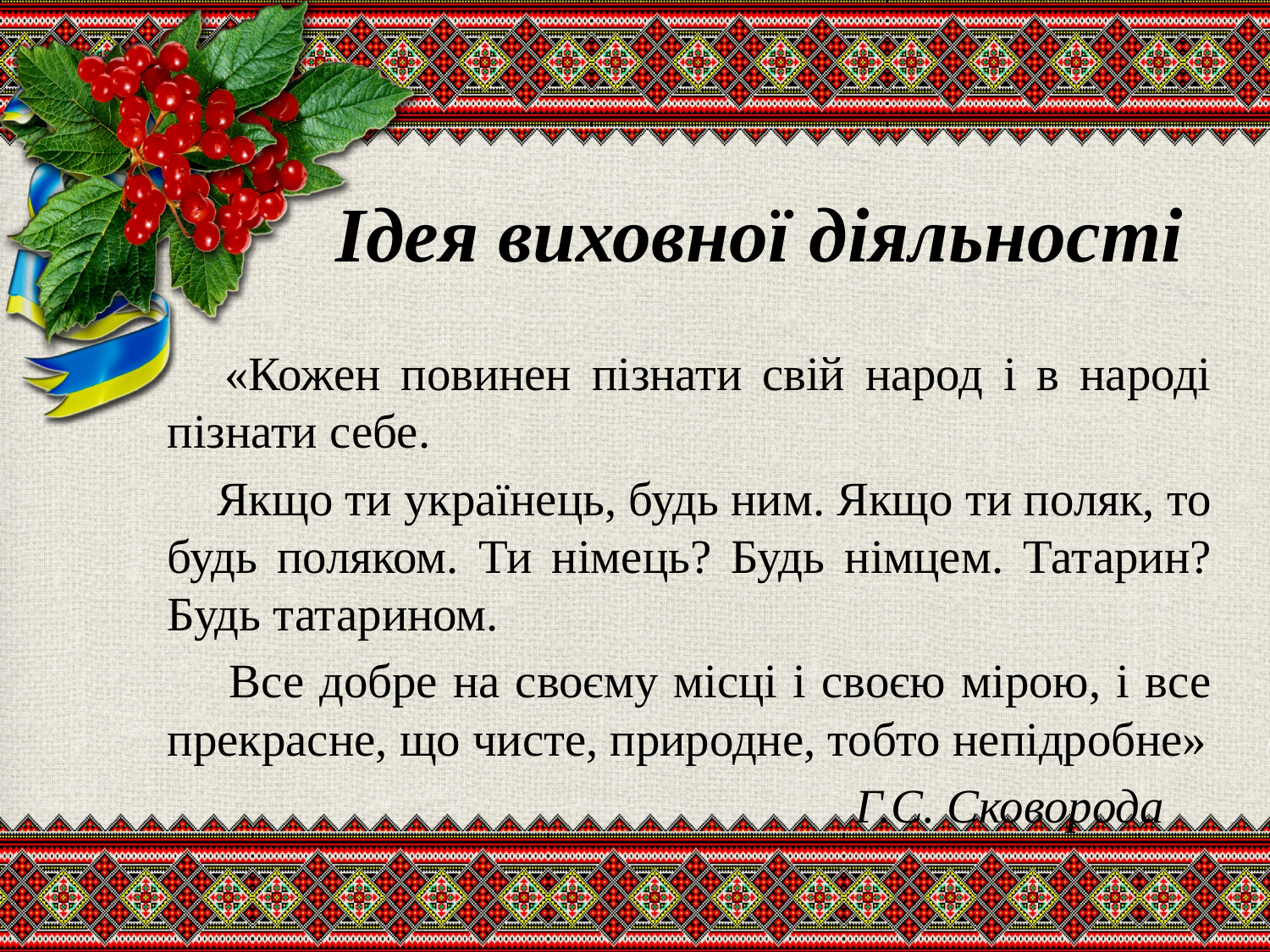

# Ідея виховної діяльності
   «Кожен повинен пізнати свій народ і в народі пізнати себе.
    Якщо ти українець, будь ним. Якщо ти поляк, то будь поляком. Ти німець? Будь німцем. Татарин? Будь татарином.
    Все добре на своєму місці і своєю мірою, і все прекрасне, що чисте, природне, тобто непідробне»
                                                         Г.С. Сковорода